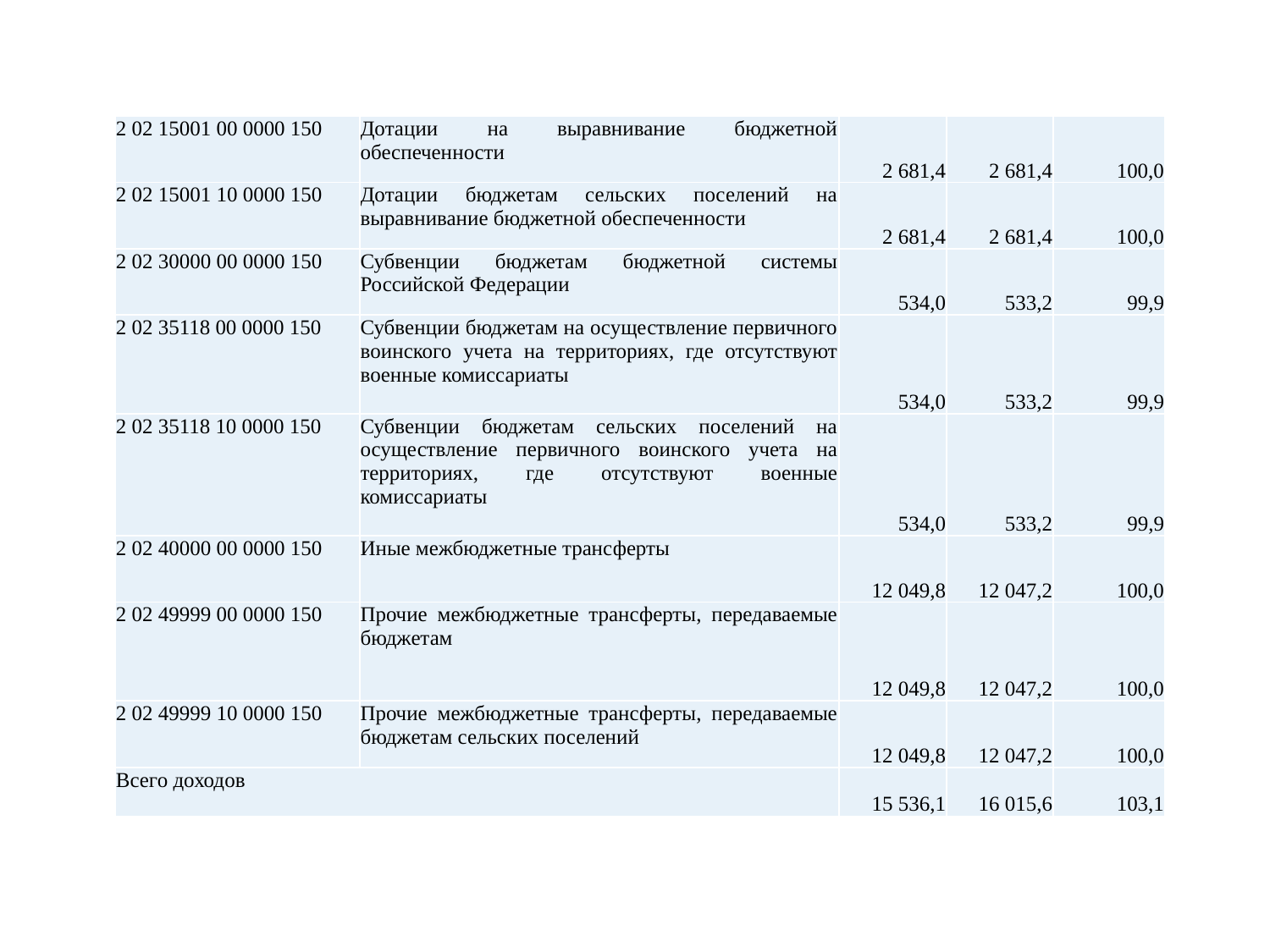

| 2 02 15001 00 0000 150 | Дотации на выравнивание бюджетной обеспеченности | 2 681,4 | 2 681,4 | 100,0 |
| --- | --- | --- | --- | --- |
| 2 02 15001 10 0000 150 | Дотации бюджетам сельских поселений на выравнивание бюджетной обеспеченности | 2 681,4 | 2 681,4 | 100,0 |
| 2 02 30000 00 0000 150 | Субвенции бюджетам бюджетной системы Российской Федерации | 534,0 | 533,2 | 99,9 |
| 2 02 35118 00 0000 150 | Субвенции бюджетам на осуществление первичного воинского учета на территориях, где отсутствуют военные комиссариаты | 534,0 | 533,2 | 99,9 |
| 2 02 35118 10 0000 150 | Субвенции бюджетам сельских поселений на осуществление первичного воинского учета на территориях, где отсутствуют военные комиссариаты | 534,0 | 533,2 | 99,9 |
| 2 02 40000 00 0000 150 | Иные межбюджетные трансферты | 12 049,8 | 12 047,2 | 100,0 |
| 2 02 49999 00 0000 150 | Прочие межбюджетные трансферты, передаваемые бюджетам | 12 049,8 | 12 047,2 | 100,0 |
| 2 02 49999 10 0000 150 | Прочие межбюджетные трансферты, передаваемые бюджетам сельских поселений | 12 049,8 | 12 047,2 | 100,0 |
| Всего доходов |  | 15 536,1 | 16 015,6 | 103,1 |